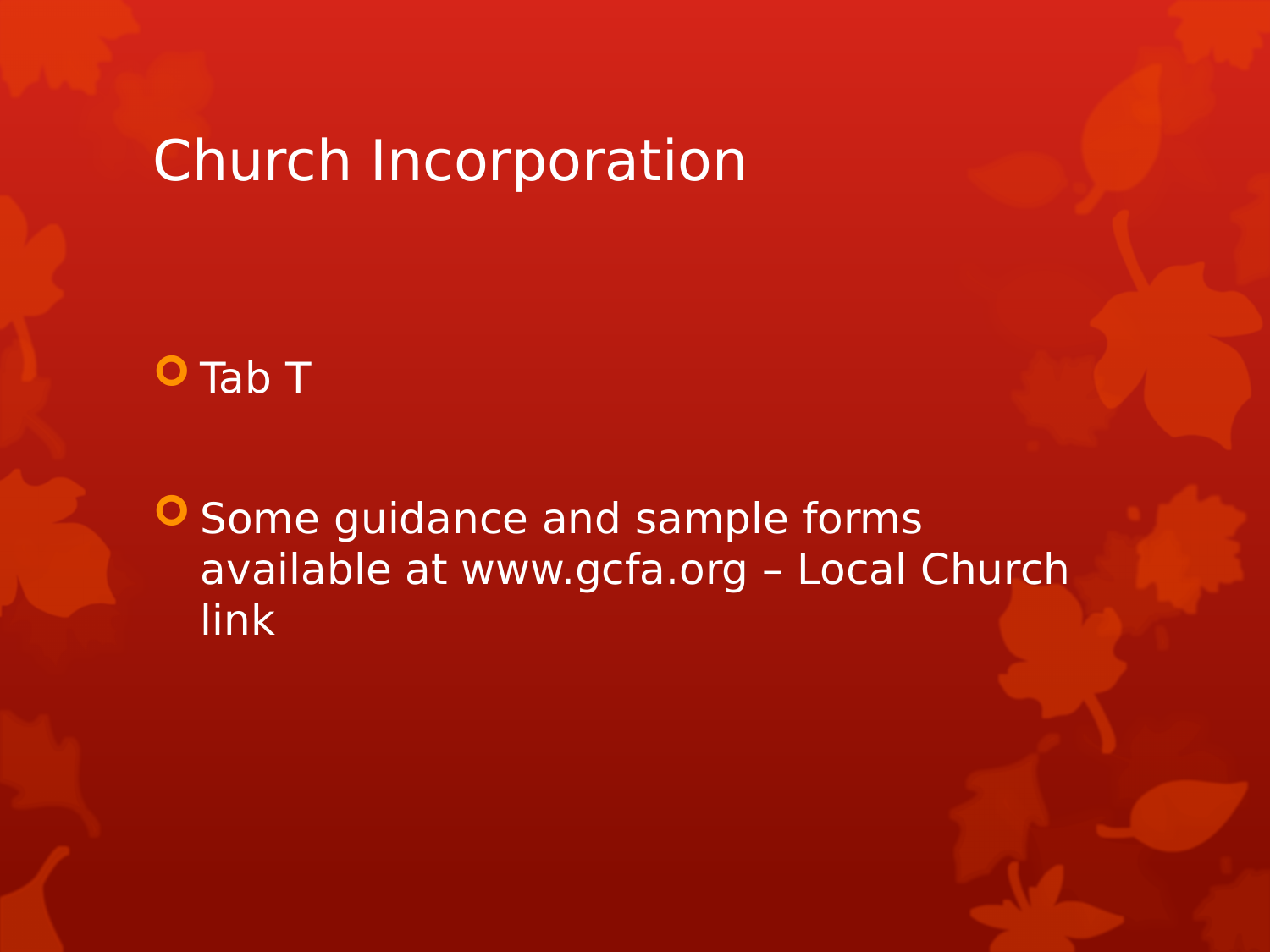

# Church Incorporation
Tab T

Some guidance and sample forms available at www.gcfa.org – Local Church link